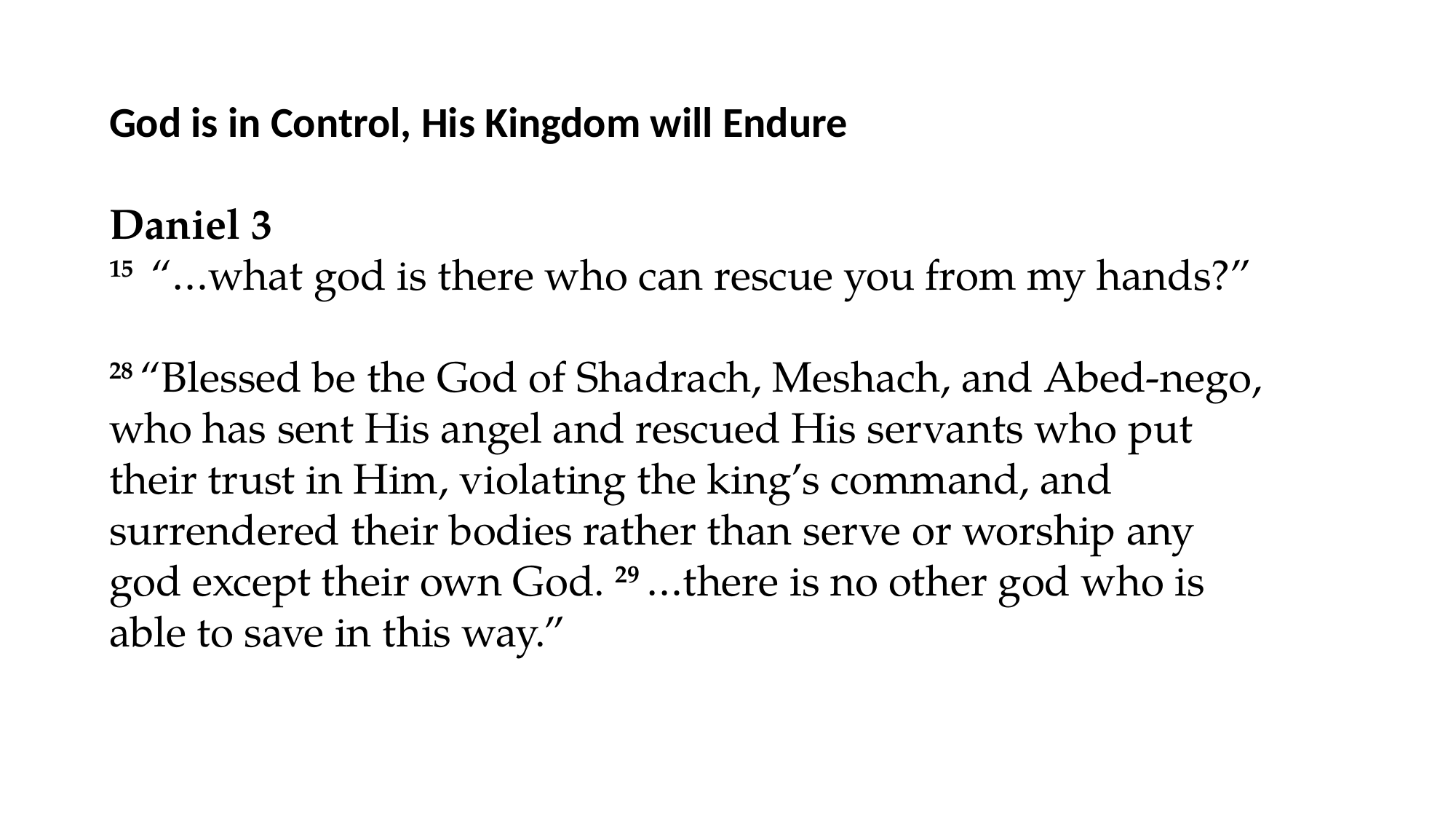

God is in Control, His Kingdom will Endure

Daniel 3
15  “…what god is there who can rescue you from my hands?”

28 “Blessed be the God of Shadrach, Meshach, and Abed-nego, who has sent His angel and rescued His servants who put their trust in Him, violating the king’s command, and surrendered their bodies rather than serve or worship any god except their own God. 29 …there is no other god who is able to save in this way.”